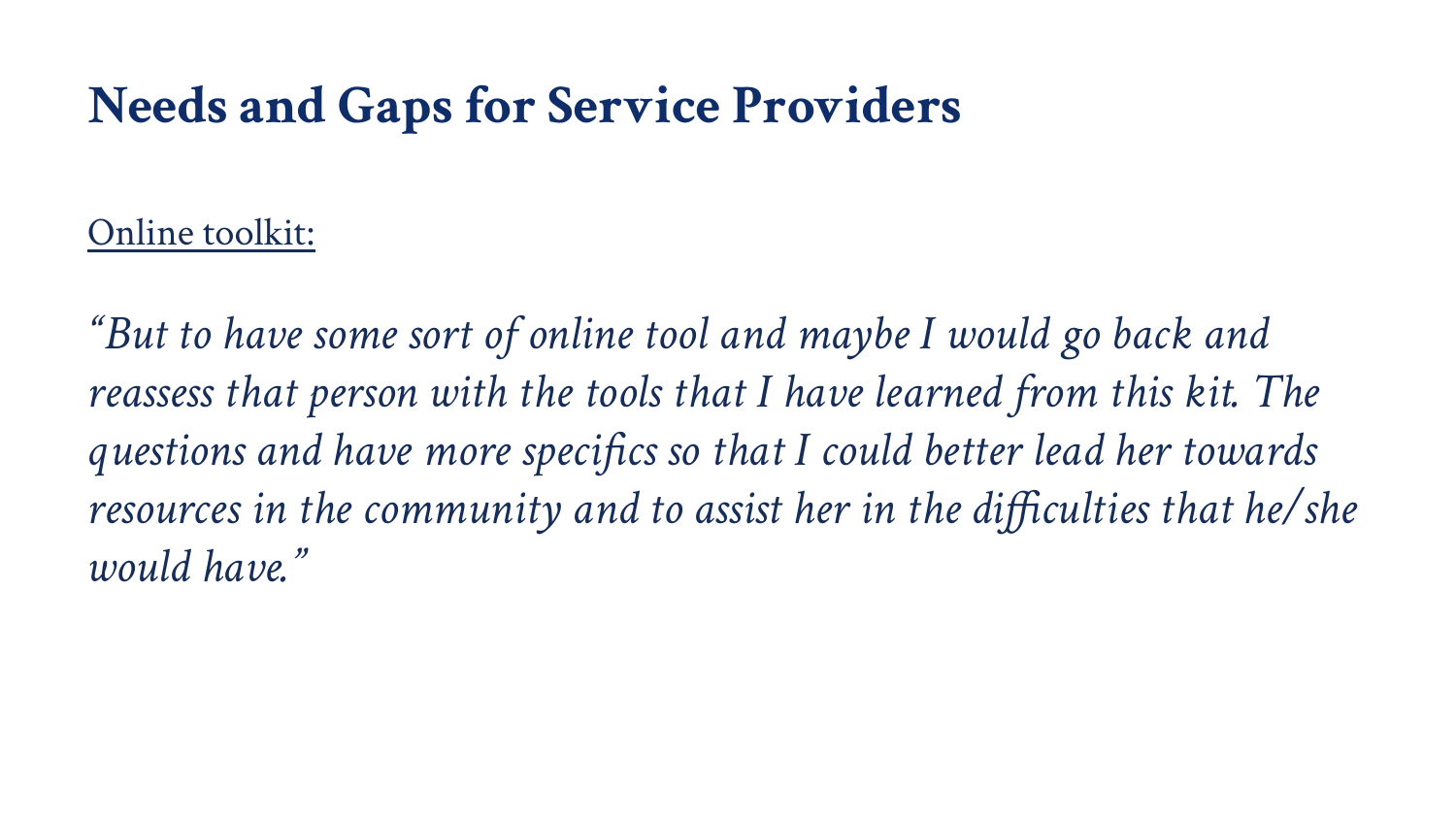

# Needs and Gaps for Service Providers
Online toolkit:

“But to have some sort of online tool and maybe I would go back and reassess that person with the tools that I have learned from this kit. The questions and have more specifics so that I could better lead her towards resources in the community and to assist her in the difficulties that he/she would have.”